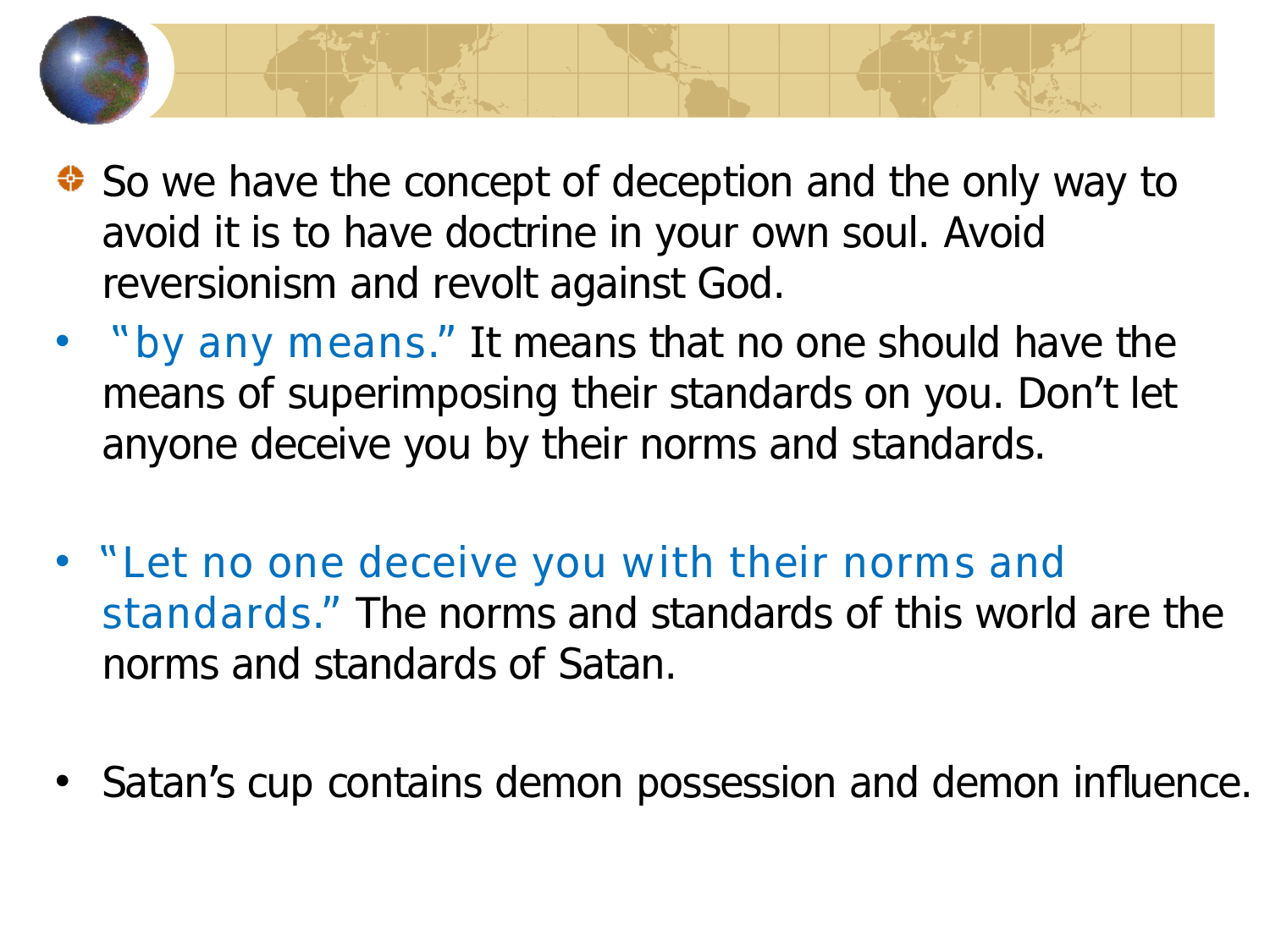

So we have the concept of deception and the only way to avoid it is to have doctrine in your own soul. Avoid reversionism and revolt against God.
 “by any means.” It means that no one should have the means of superimposing their standards on you. Don’t let anyone deceive you by their norms and standards.

“Let no one deceive you with their norms and standards.” The norms and standards of this world are the norms and standards of Satan.

Satan’s cup contains demon possession and demon influence.